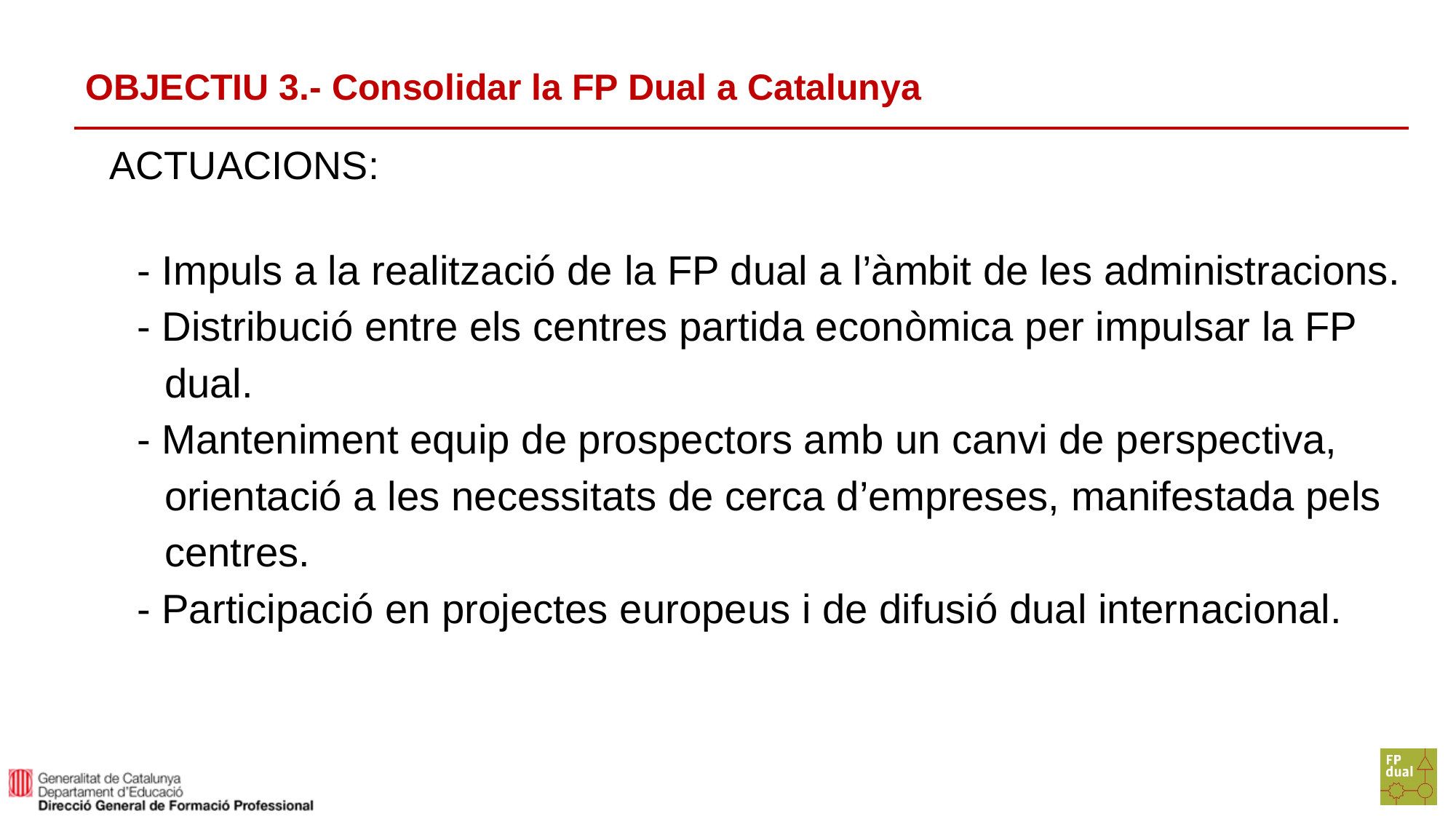

# OBJECTIU 3.- Consolidar la FP Dual a Catalunya
ACTUACIONS:

- Impuls a la realització de la FP dual a l’àmbit de les administracions.
- Distribució entre els centres partida econòmica per impulsar la FP dual.
- Manteniment equip de prospectors amb un canvi de perspectiva, orientació a les necessitats de cerca d’empreses, manifestada pels centres.
- Participació en projectes europeus i de difusió dual internacional.